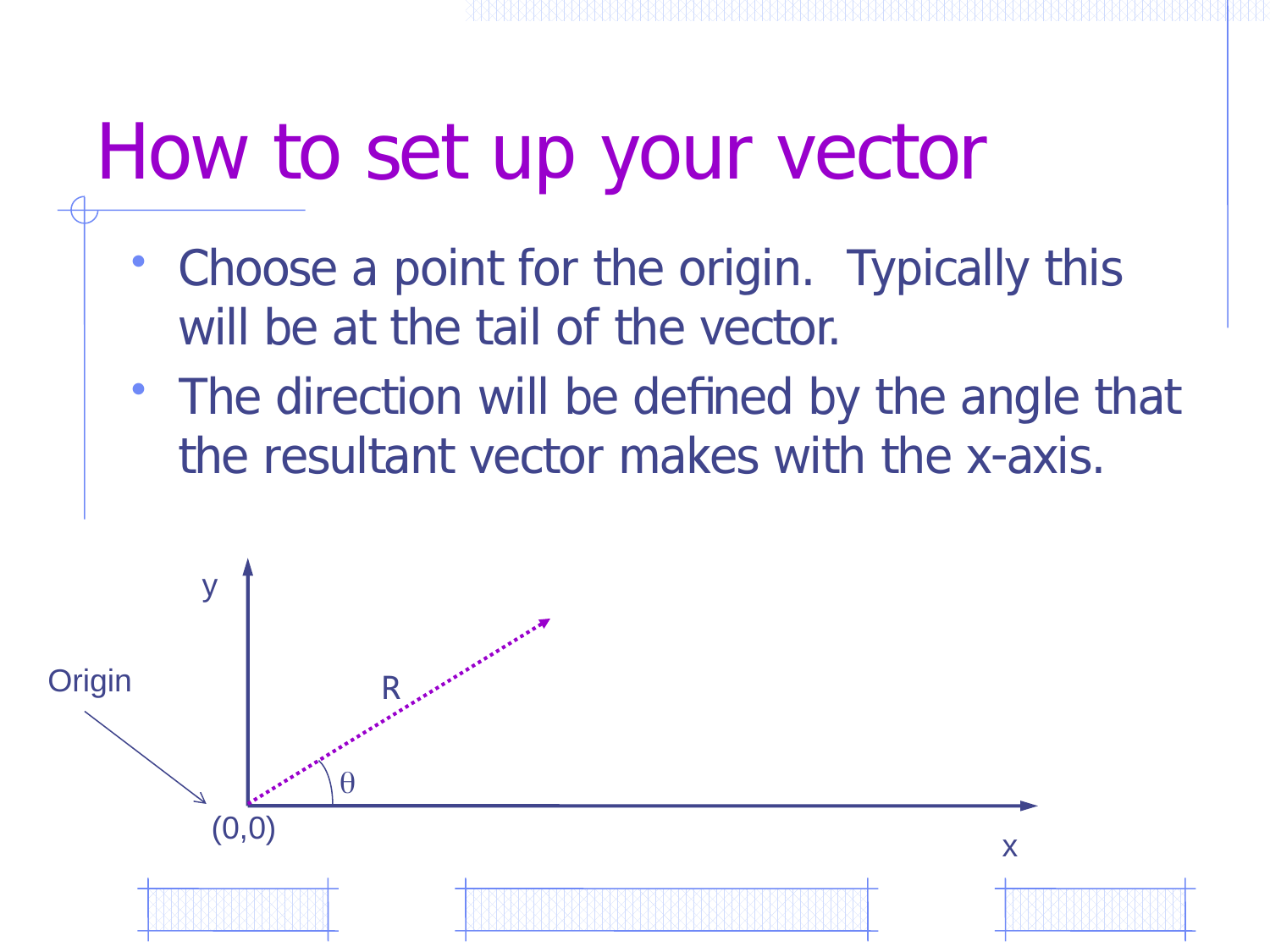

# How to set up your vector
Choose a point for the origin.  Typically this will be at the tail of the vector.
The direction will be defined by the angle that the resultant vector makes with the x-axis.

y

R
Origin
θ

(0,0)

x